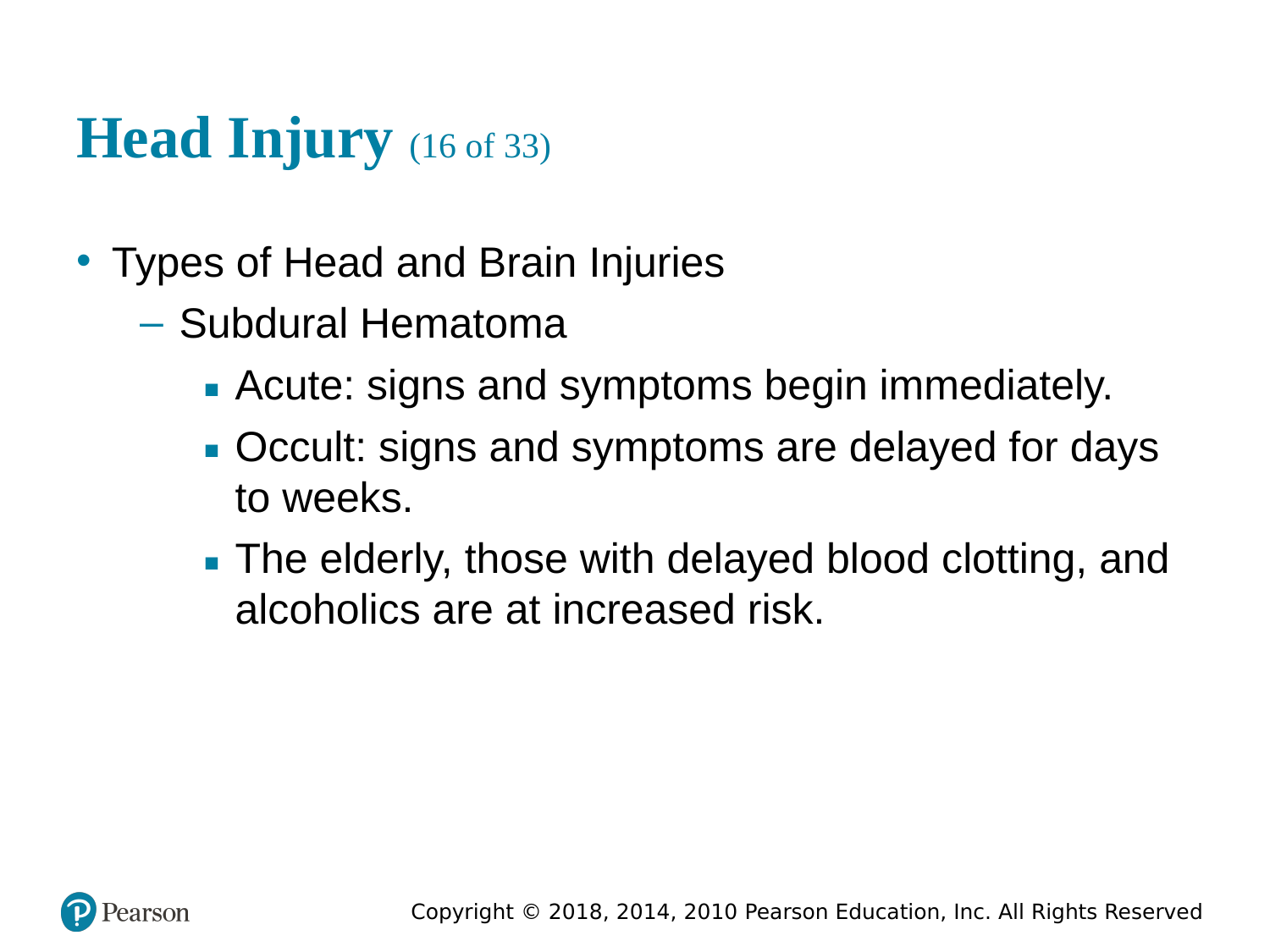

# Head Injury (16 of 33)
Types of Head and Brain Injuries
Subdural Hematoma
Acute: signs and symptoms begin immediately.
Occult: signs and symptoms are delayed for days to weeks.
The elderly, those with delayed blood clotting, and alcoholics are at increased risk.